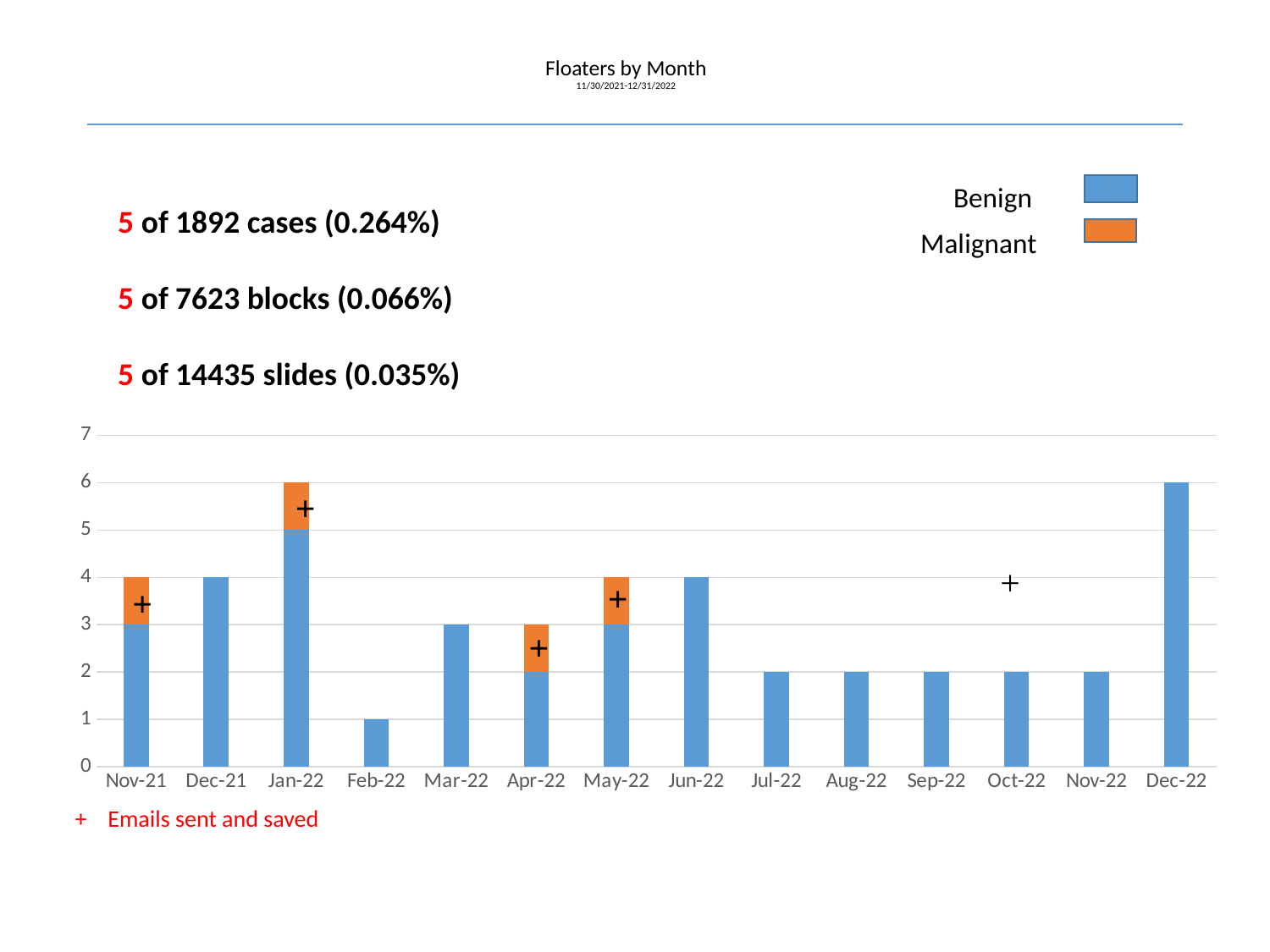

# Floaters by Month 11/30/2021-12/31/2022

5 of 1892 cases (0.264%)

5 of 7623 blocks (0.066%)

5 of 14435 slides (0.035%)
Benign

Malignant

### Chart

| Category | Benign | Malignant | Column1 |
|---|---|---|---|
| 44530 | 3.0 | 1.0 | None |
| 44561 | 4.0 | None | None |
| 44592 | 5.0 | 1.0 | None |
| 44620 | 1.0 | None | None |
| 44651 | 3.0 | None | None |
| 44681 | 2.0 | 1.0 | None |
| 44712 | 3.0 | 1.0 | None |
| 44742 | 4.0 | None | None |
| 44772 | 2.0 | None | None |
| 44803 | 2.0 | None | None |
| 44834 | 2.0 | None | None |
| 44865 | 2.0 | None | None |
| 44887 | 2.0 | None | None |
| 44916 | 6.0 | None | None |
+    Emails sent and saved